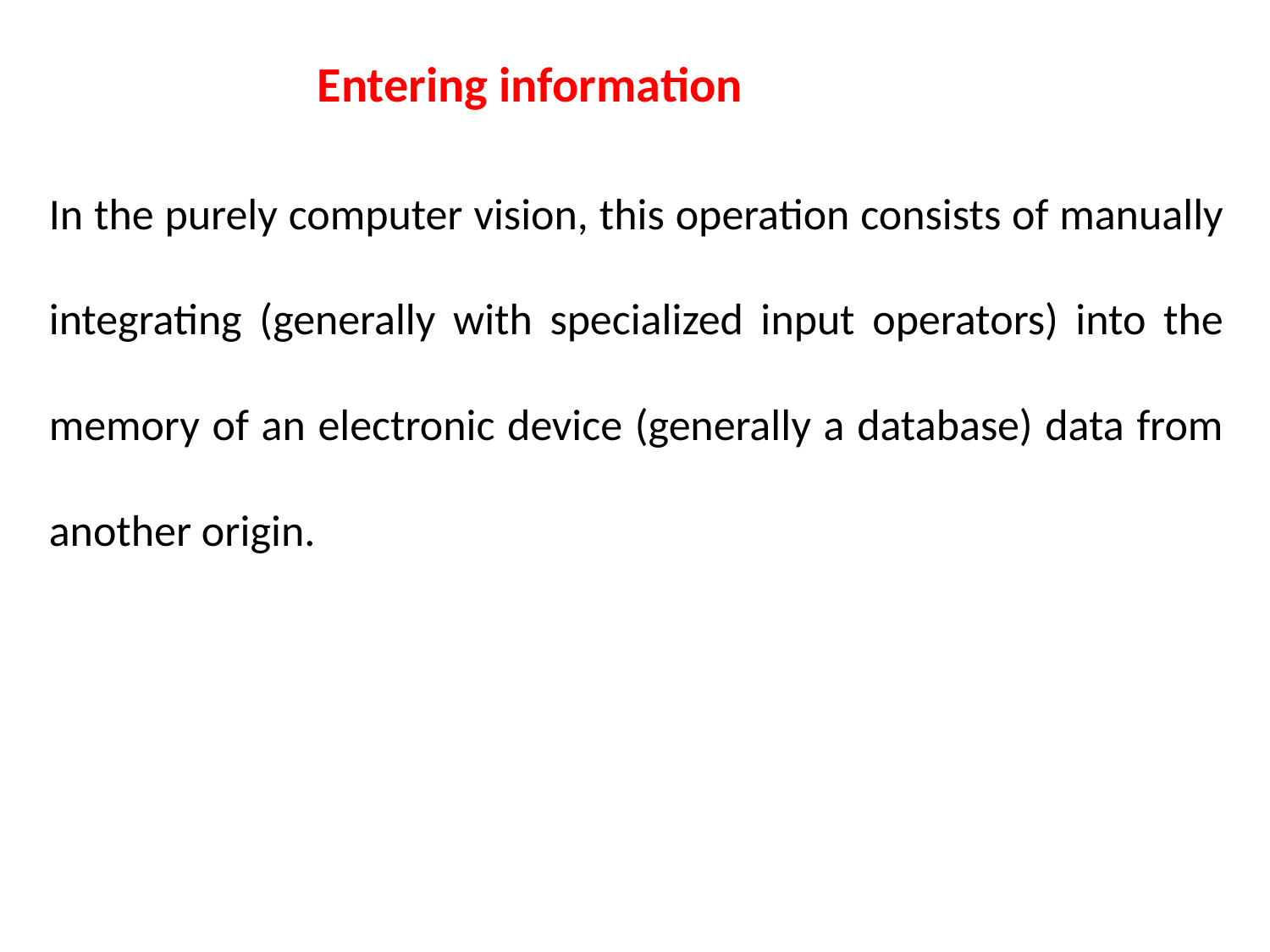

Entering information
In the purely computer vision, this operation consists of manually integrating (generally with specialized input operators) into the memory of an electronic device (generally a database) data from another origin.